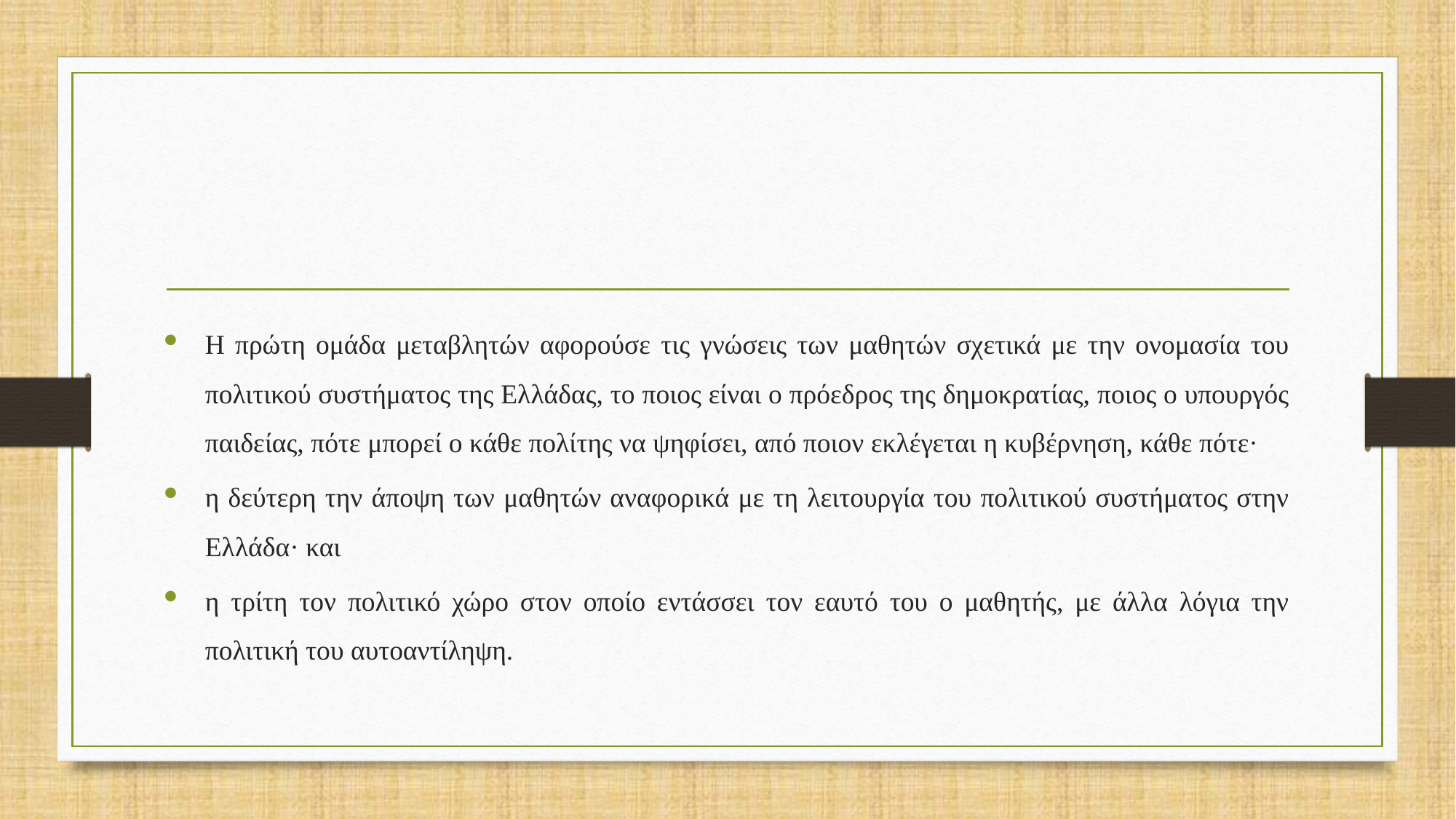

#
Η πρώτη ομάδα μεταβλητών αφορούσε τις γνώσεις των μαθητών σχετικά με την ονομασία του πολιτικού συστήματος της Ελλάδας, το ποιος είναι ο πρόεδρος της δημοκρατίας, ποιος ο υπουργός παιδείας, πότε μπορεί ο κάθε πολίτης να ψηφίσει, από ποιον εκλέγεται η κυβέρνηση, κάθε πότε·
η δεύτερη την άποψη των μαθητών αναφορικά με τη λειτουργία του πολιτικού συστήματος στην Ελλάδα· και
η τρίτη τον πολιτικό χώρο στον οποίο εντάσσει τον εαυτό του ο μαθητής, με άλλα λόγια την πολιτική του αυτοαντίληψη.